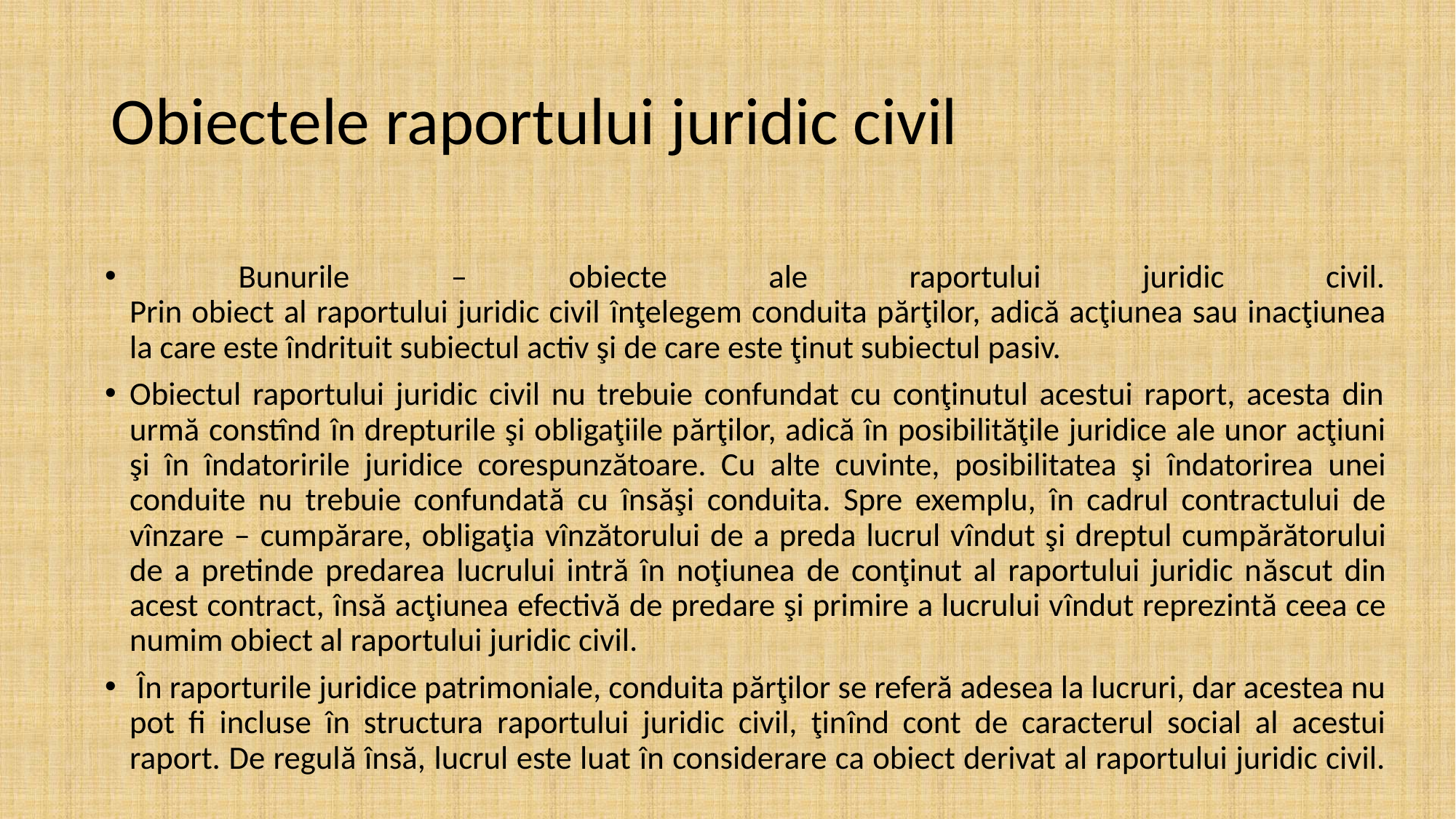

# Obiectele raportului juridic civil
  Bunurile – obiecte ale raportului juridic civil.
Prin obiect al raportului juridic civil înţelegem conduita părţilor, adică acţiunea sau inacţiunea la care este îndrituit subiectul activ şi de care este ţinut subiectul pasiv.
Obiectul raportului juridic civil nu trebuie confundat cu conţinutul acestui raport, acesta din urmă constînd în drepturile şi obligaţiile părţilor, adică în posibilităţile juridice ale unor acţiuni şi în îndatoririle juridice corespunzătoare. Cu alte cuvinte, posibilitatea şi îndatorirea unei conduite nu trebuie confundată cu însăşi conduita. Spre exemplu, în cadrul contractului de vînzare – cumpărare, obligaţia vînzătorului de a preda lucrul vîndut şi dreptul cumpărătorului de a pretinde predarea lucrului intră în noţiunea de conţinut al raportului juridic născut din acest contract, însă acţiunea efectivă de predare şi primire a lucrului vîndut reprezintă ceea ce numim obiect al raportului juridic civil.
 În raporturile juridice patrimoniale, conduita părţilor se referă adesea la lucruri, dar acestea nu pot fi incluse în structura raportului juridic civil, ţinînd cont de caracterul social al acestui raport. De regulă însă, lucrul este luat în considerare ca obiect derivat al raportului juridic civil.